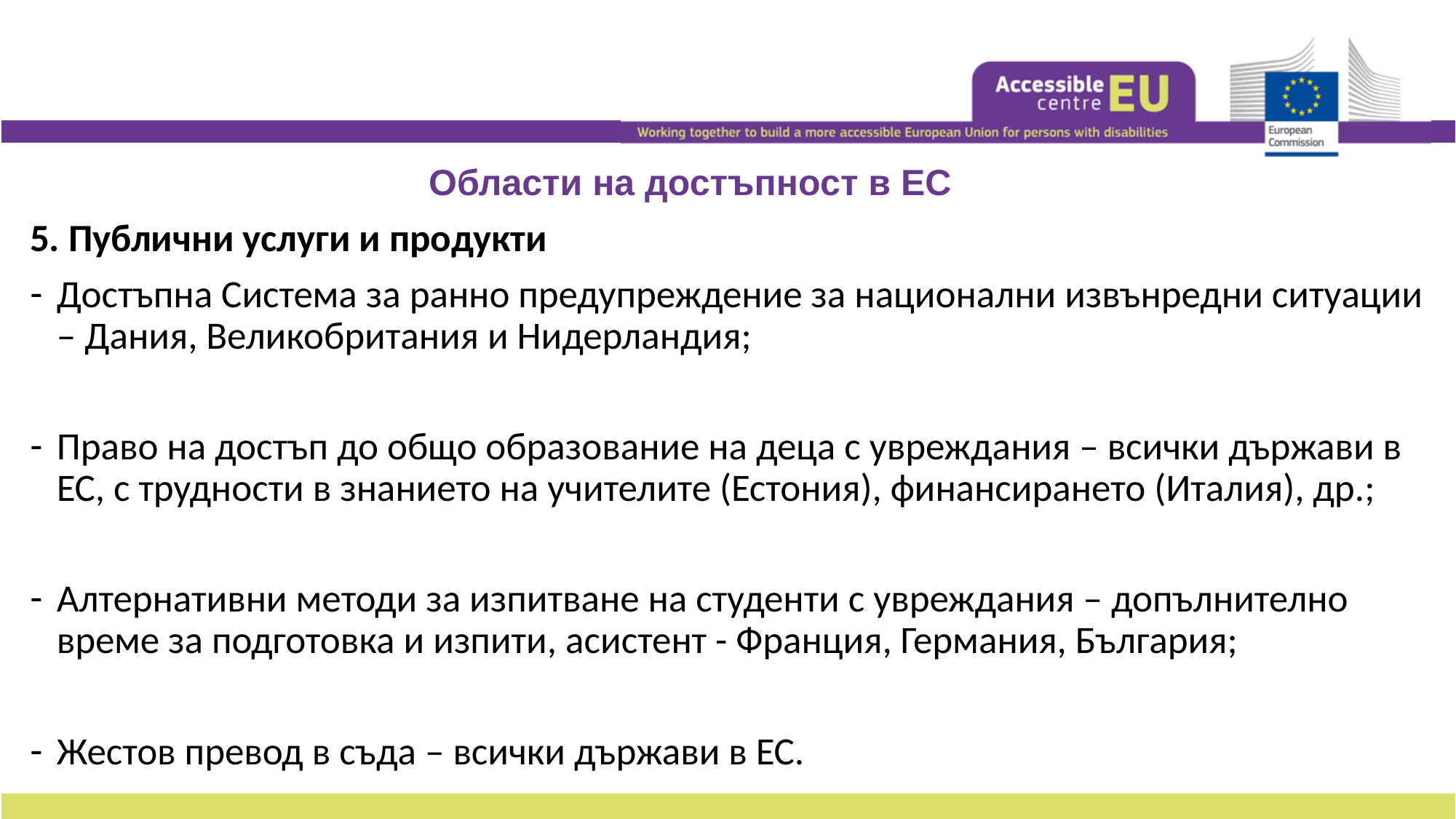

# Области на достъпност в ЕС
5. Публични услуги и продукти
Достъпна Система за ранно предупреждение за национални извънредни ситуации – Дания, Великобритания и Нидерландия;

Право на достъп до общо образование на деца с увреждания – всички държави в ЕС, с трудности в знанието на учителите (Естония), финансирането (Италия), др.;

Алтернативни методи за изпитване на студенти с увреждания – допълнително време за подготовка и изпити, асистент - Франция, Германия, България;

Жестов превод в съда – всички държави в ЕС.